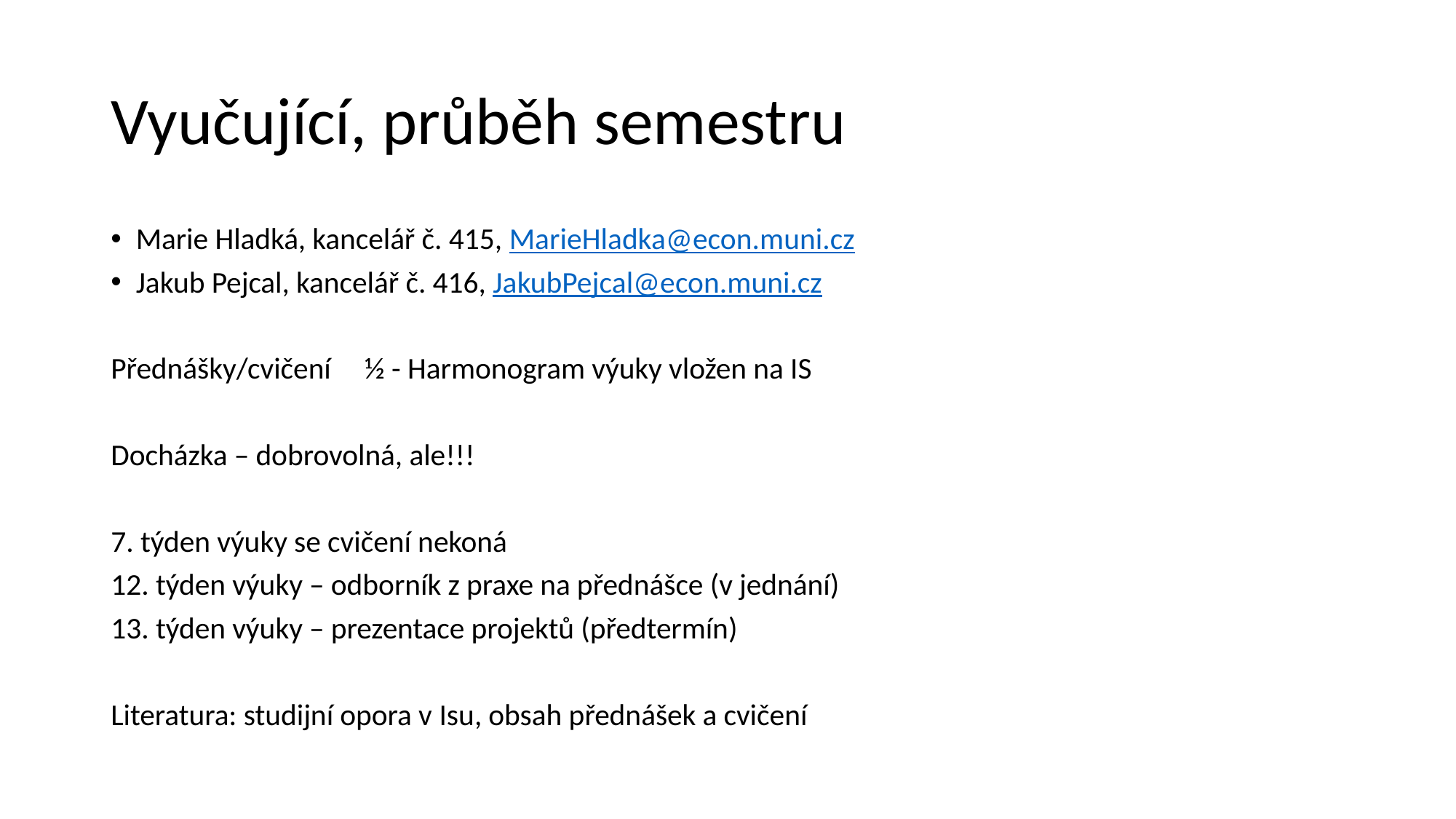

# Vyučující, průběh semestru
Marie Hladká, kancelář č. 415, MarieHladka@econ.muni.cz
Jakub Pejcal, kancelář č. 416, JakubPejcal@econ.muni.cz

Přednášky/cvičení     ½ - Harmonogram výuky vložen na IS

Docházka – dobrovolná, ale!!!

7. týden výuky se cvičení nekoná
12. týden výuky – odborník z praxe na přednášce (v jednání)
13. týden výuky – prezentace projektů (předtermín)

Literatura: studijní opora v Isu, obsah přednášek a cvičení